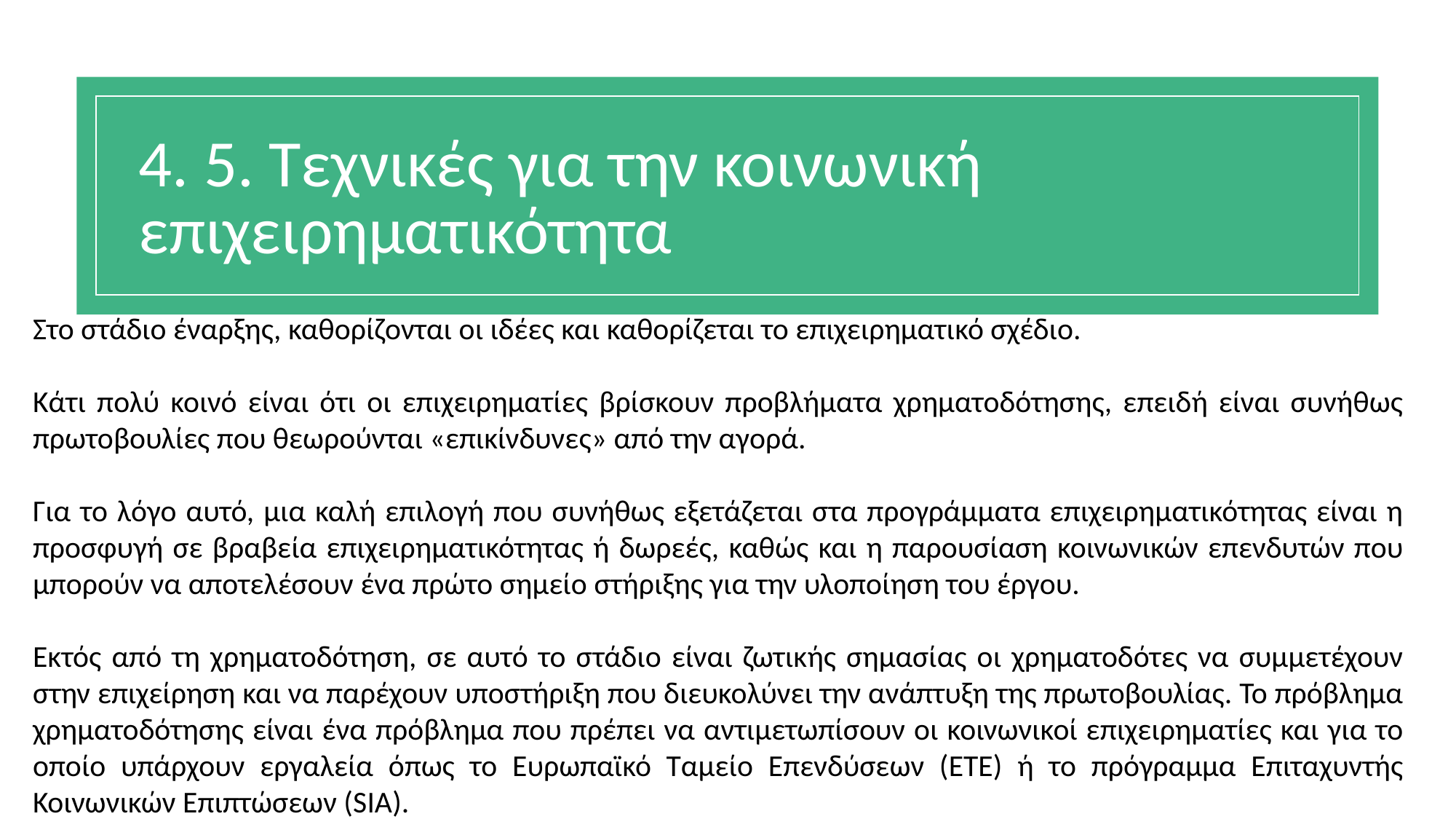

# 4. 5. Τεχνικές για την κοινωνική επιχειρηματικότητα
Στο στάδιο έναρξης, καθορίζονται οι ιδέες και καθορίζεται το επιχειρηματικό σχέδιο.

Κάτι πολύ κοινό είναι ότι οι επιχειρηματίες βρίσκουν προβλήματα χρηματοδότησης, επειδή είναι συνήθως πρωτοβουλίες που θεωρούνται «επικίνδυνες» από την αγορά.

Για το λόγο αυτό, μια καλή επιλογή που συνήθως εξετάζεται στα προγράμματα επιχειρηματικότητας είναι η προσφυγή σε βραβεία επιχειρηματικότητας ή δωρεές, καθώς και η παρουσίαση κοινωνικών επενδυτών που μπορούν να αποτελέσουν ένα πρώτο σημείο στήριξης για την υλοποίηση του έργου.

Εκτός από τη χρηματοδότηση, σε αυτό το στάδιο είναι ζωτικής σημασίας οι χρηματοδότες να συμμετέχουν στην επιχείρηση και να παρέχουν υποστήριξη που διευκολύνει την ανάπτυξη της πρωτοβουλίας. Το πρόβλημα χρηματοδότησης είναι ένα πρόβλημα που πρέπει να αντιμετωπίσουν οι κοινωνικοί επιχειρηματίες και για το οποίο υπάρχουν εργαλεία όπως το Ευρωπαϊκό Ταμείο Επενδύσεων (ΕΤΕ) ή το πρόγραμμα Επιταχυντής Κοινωνικών Επιπτώσεων (SIA).